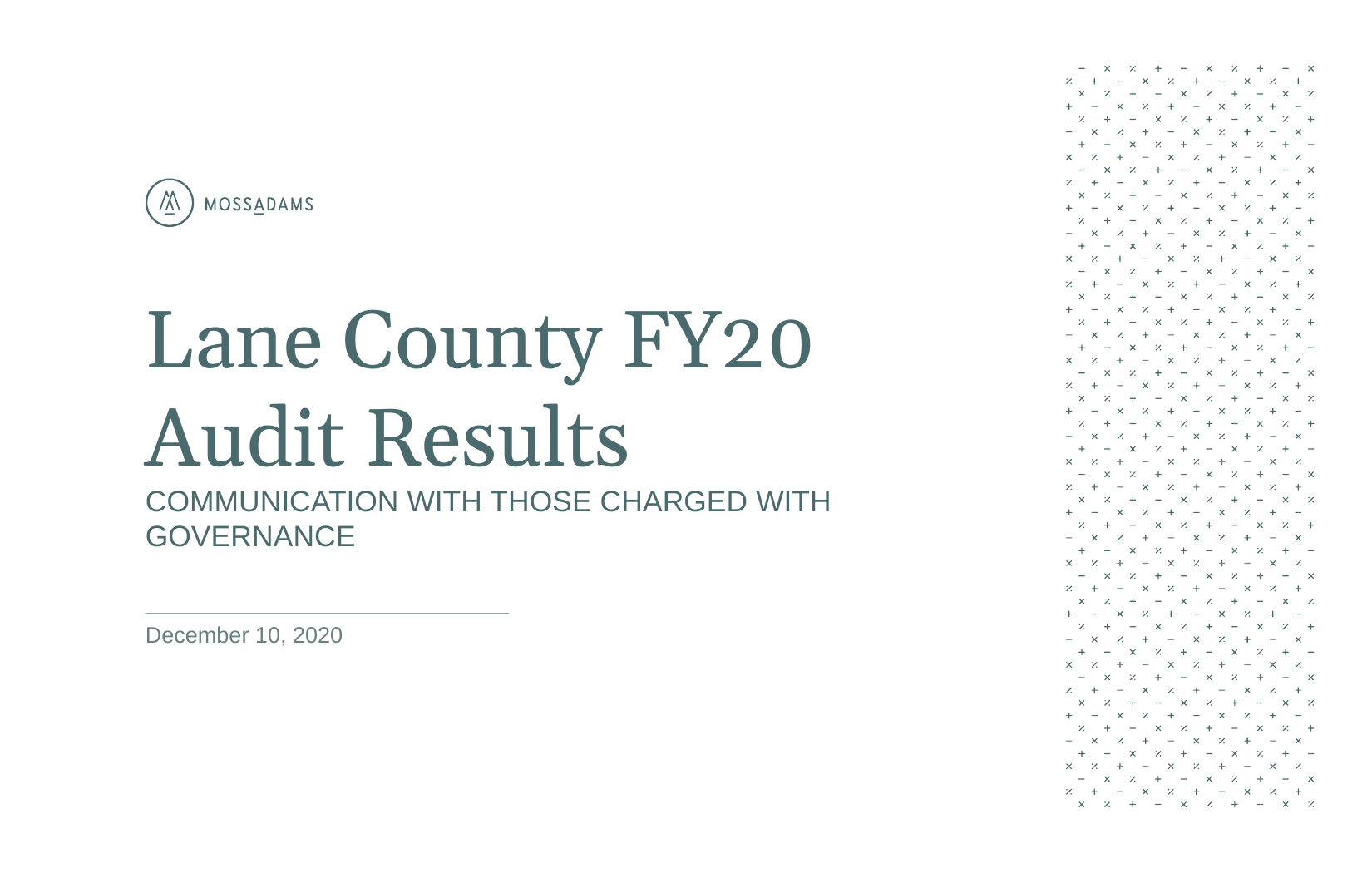

# Lane County FY20 Audit Results COMMUNICATION WITH THOSE CHARGED WITH GOVERNANCE
December 10, 2020